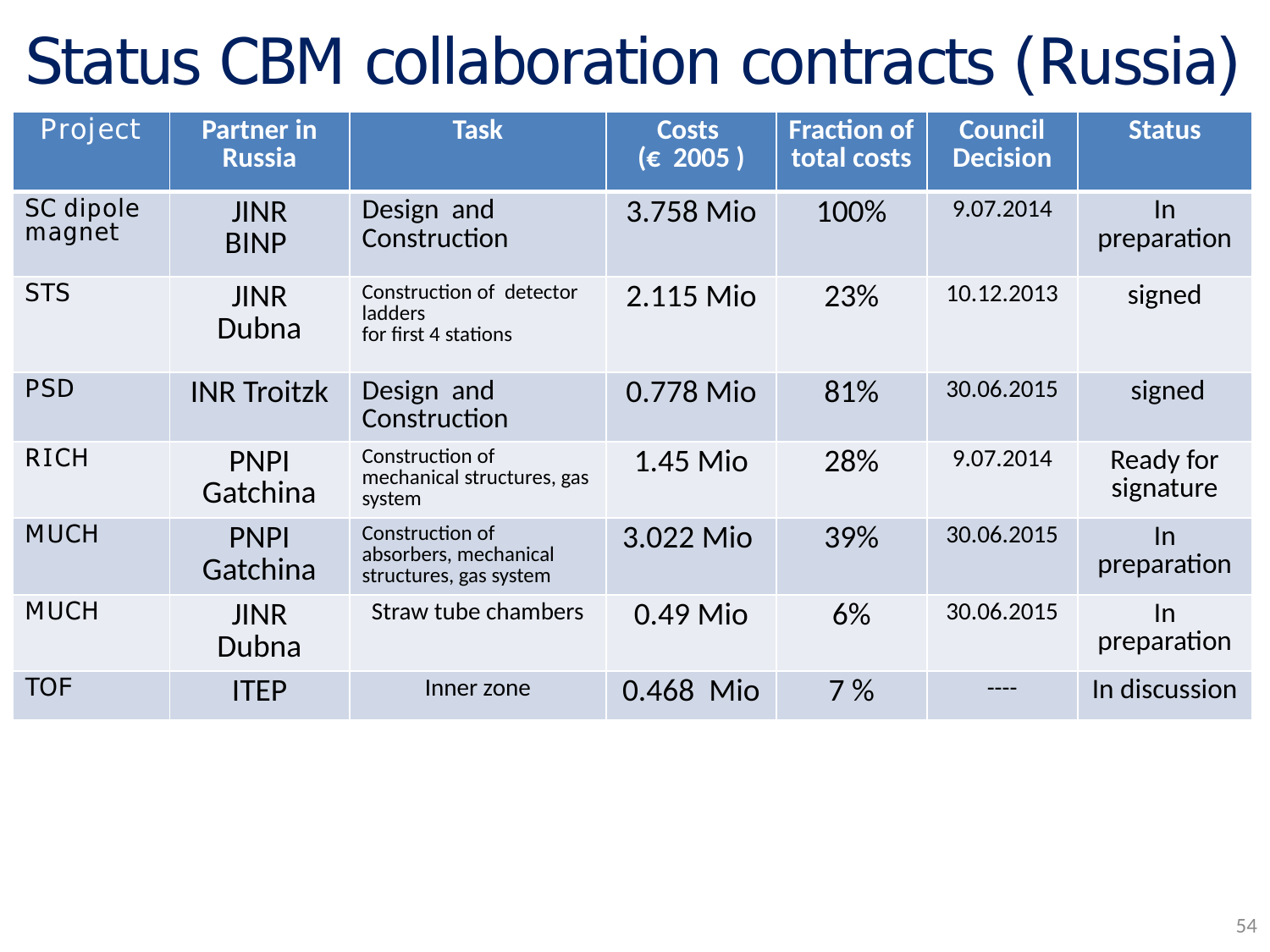

Status CBM collaboration contracts (Russia)
| Project | Partner in Russia | Task | Costs (€ 2005 ) | Fraction of total costs | Council Decision | Status |
| --- | --- | --- | --- | --- | --- | --- |
| SC dipole magnet | JINR BINP | Design and Construction | 3.758 Mio | 100% | 9.07.2014 | In preparation |
| STS | JINR Dubna | Construction of detector ladders for first 4 stations | 2.115 Mio | 23% | 10.12.2013 | signed |
| PSD | INR Troitzk | Design and Construction | 0.778 Mio | 81% | 30.06.2015 | signed |
| RICH | PNPI Gatchina | Construction of mechanical structures, gas system | 1.45 Mio | 28% | 9.07.2014 | Ready for signature |
| MUCH | PNPI Gatchina | Construction of absorbers, mechanical structures, gas system | 3.022 Mio | 39% | 30.06.2015 | In preparation |
| MUCH | JINR Dubna | Straw tube chambers | 0.49 Mio | 6% | 30.06.2015 | In preparation |
| TOF | ITEP | Inner zone | 0.468 Mio | 7 % | ---- | In discussion |
54